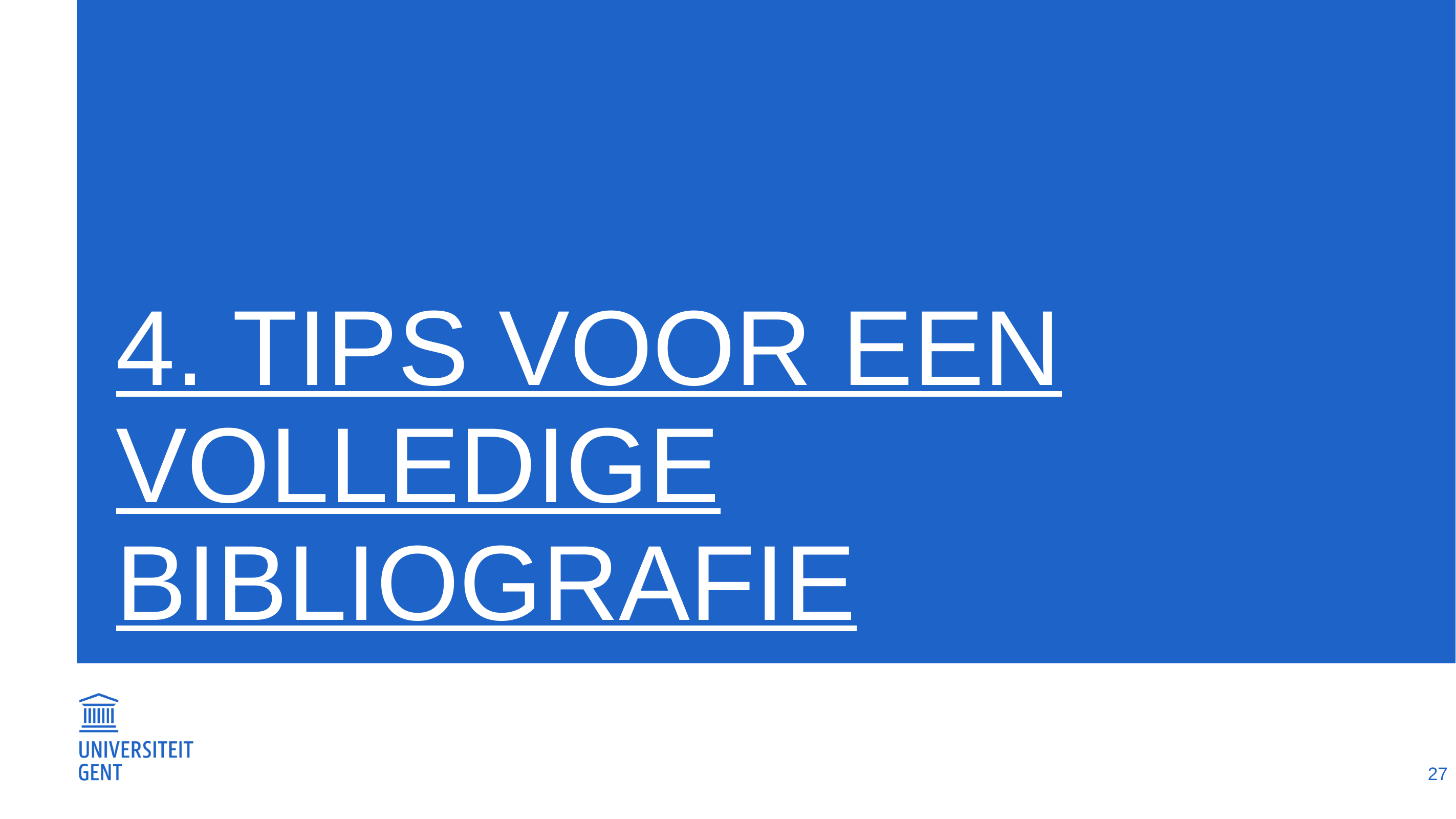

# 4. Tips voor een volledige bibliografie
27